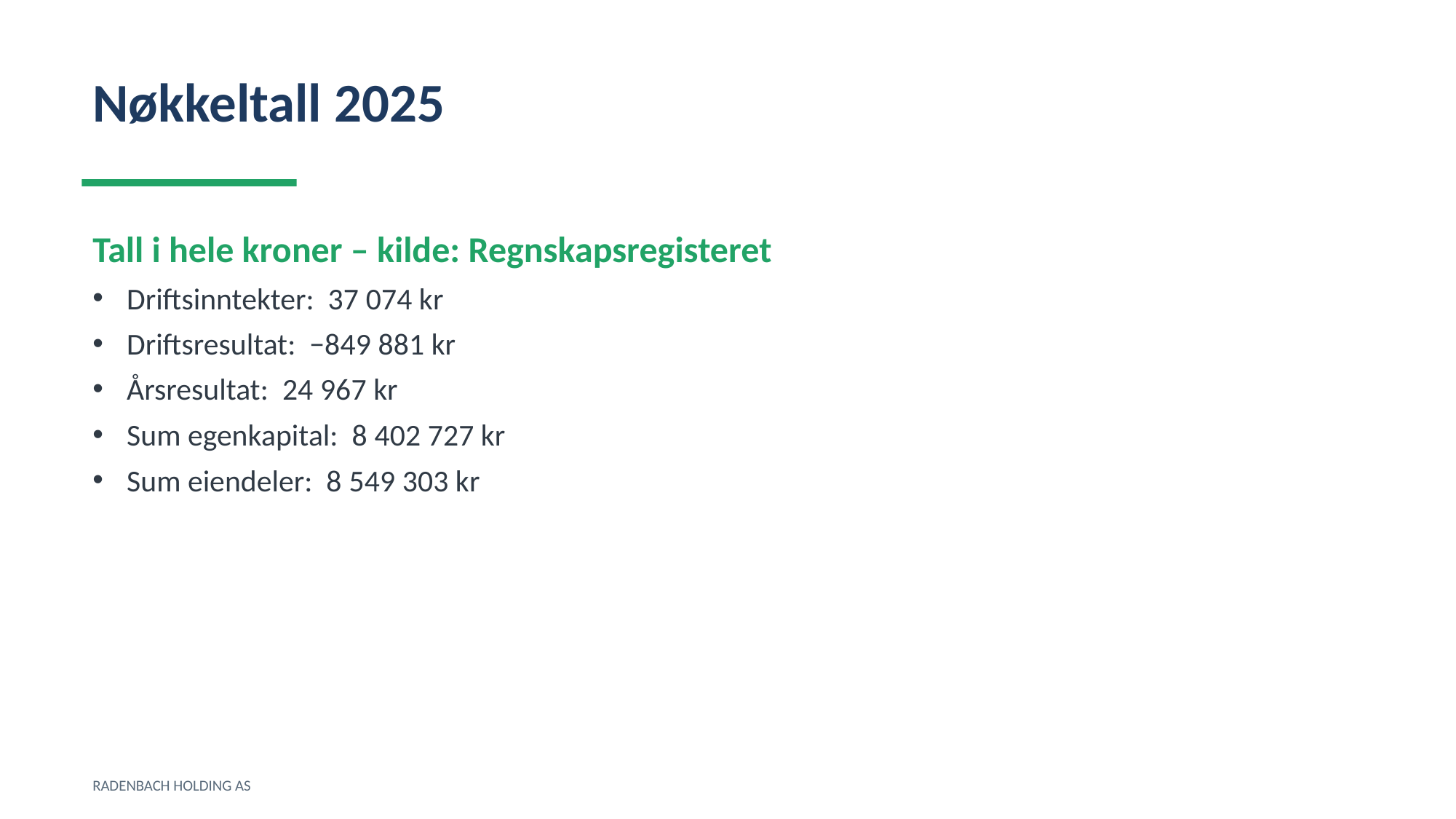

Nøkkeltall 2025

Tall i hele kroner – kilde: Regnskapsregisteret
Driftsinntekter:  37 074 kr
Driftsresultat:  −849 881 kr
Årsresultat:  24 967 kr
Sum egenkapital:  8 402 727 kr
Sum eiendeler:  8 549 303 kr
RADENBACH HOLDING AS